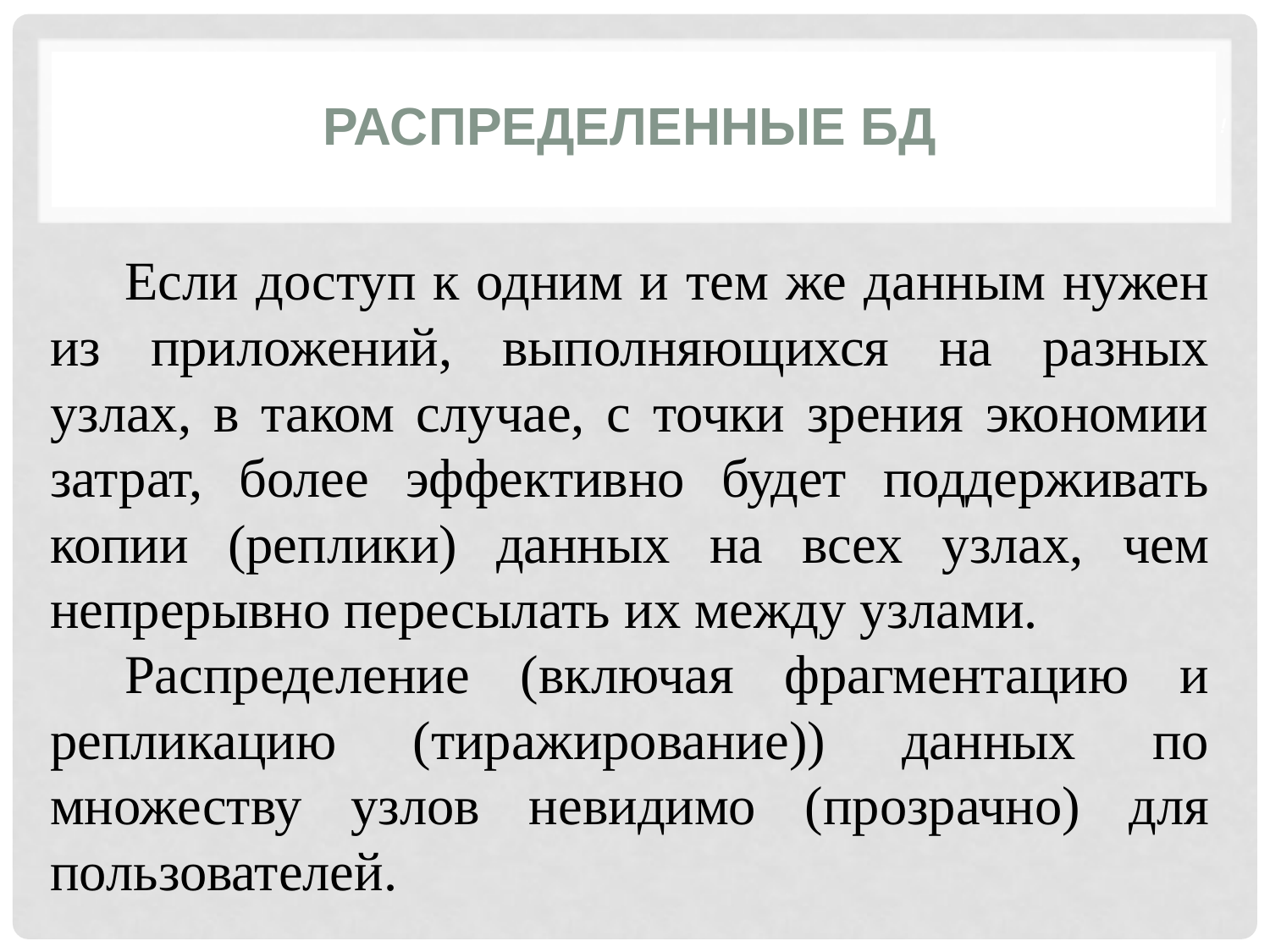

Распределенные БД
Если доступ к одним и тем же данным нужен из приложений, выполняющихся на разных узлах, в таком случае, с точки зрения экономии затрат, более эффективно будет поддерживать копии (реплики) данных на всех узлах, чем непрерывно пересылать их между узлами.
Распределение (включая фрагментацию и репликацию (тиражирование)) данных по множеству узлов невидимо (прозрачно) для пользователей.